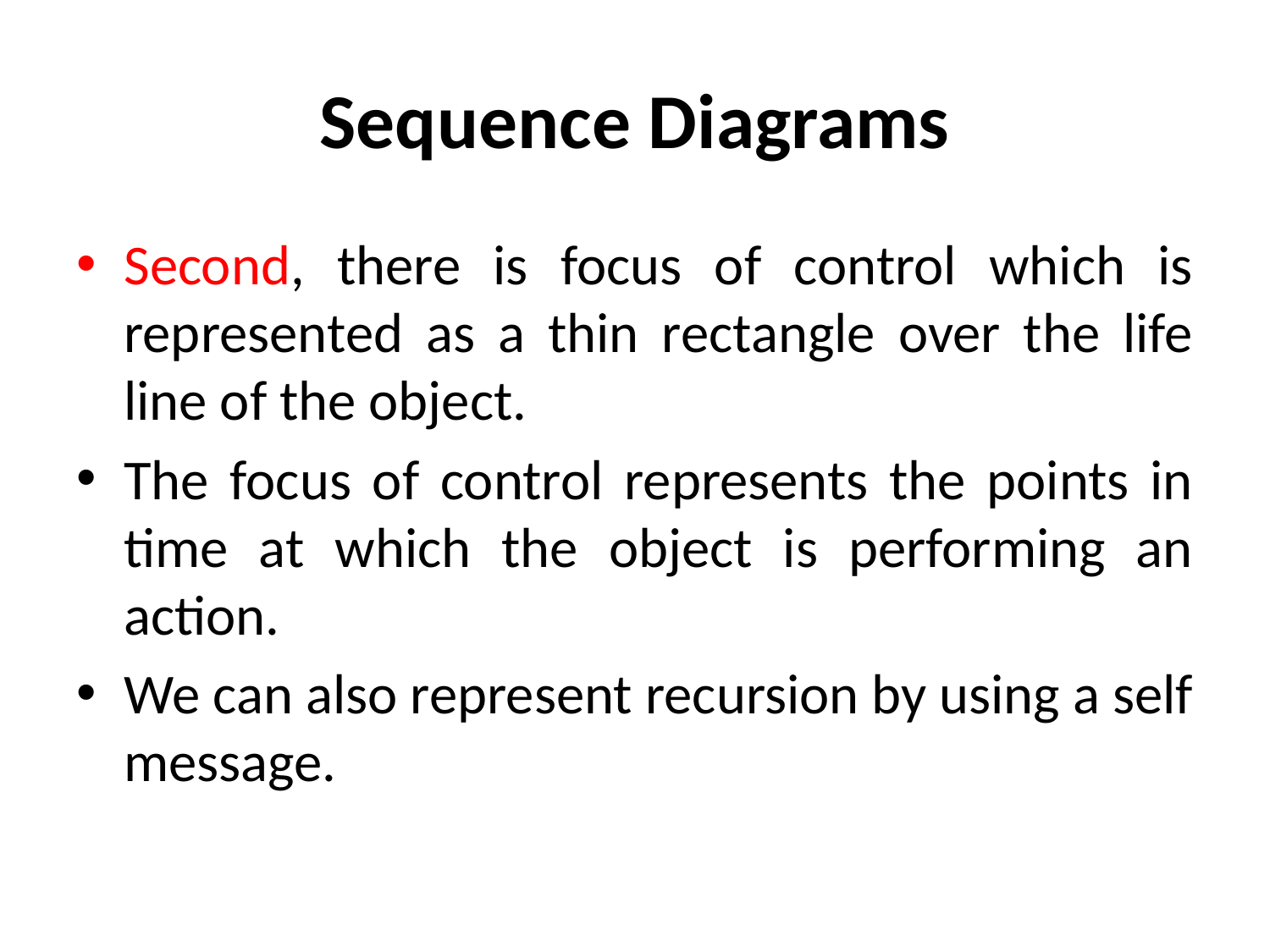

# Sequence Diagrams
Second, there is focus of control which is represented as a thin rectangle over the life line of the object.
The focus of control represents the points in time at which the object is performing an action.
We can also represent recursion by using a self message.